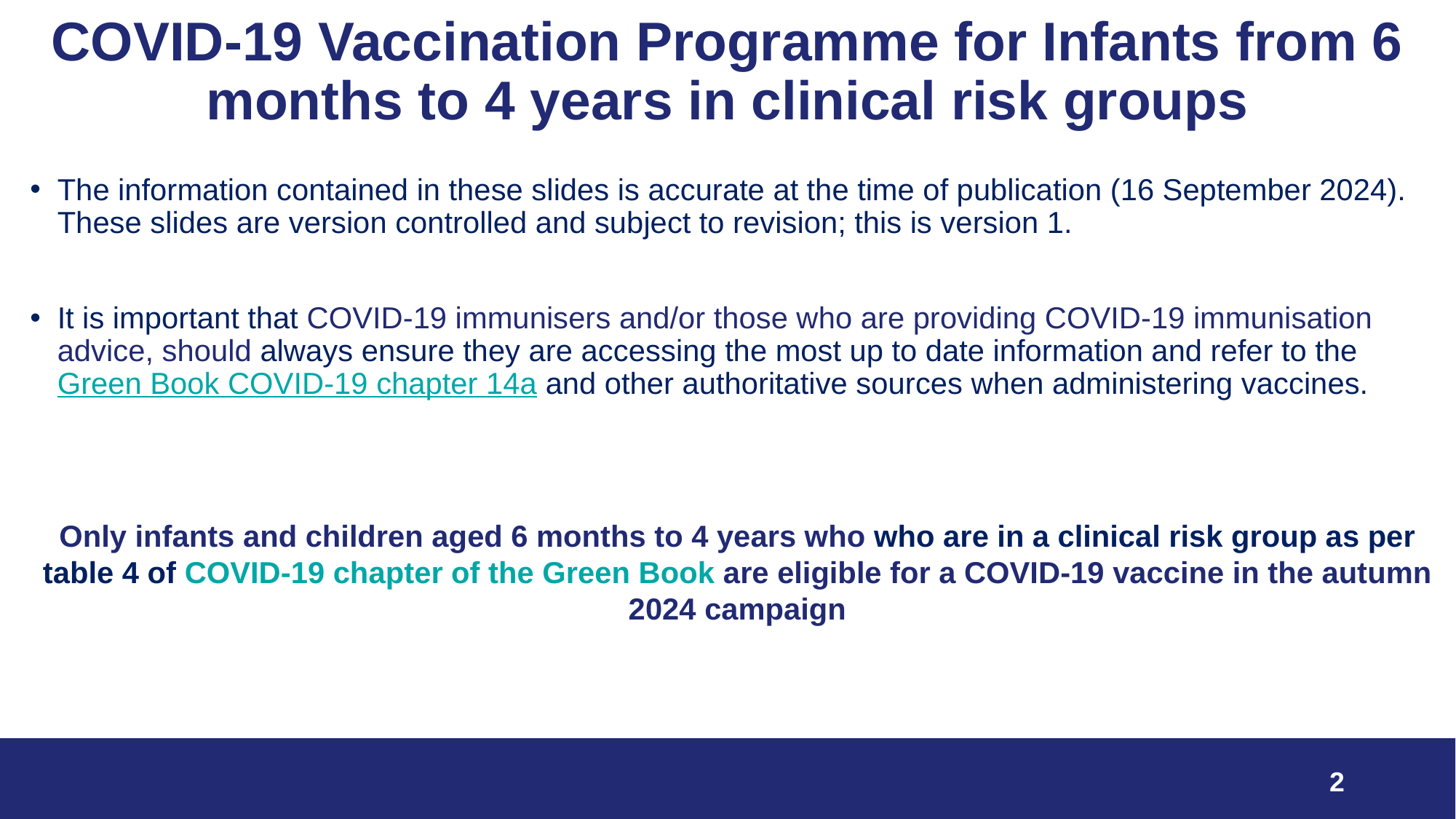

# COVID-19 Vaccination Programme for Infants from 6 months to 4 years in clinical risk groups
The information contained in these slides is accurate at the time of publication (16 September 2024). These slides are version controlled and subject to revision; this is version 1.

It is important that COVID-19 immunisers and/or those who are providing COVID-19 immunisation advice, should always ensure they are accessing the most up to date information and refer to the Green Book COVID-19 chapter 14a and other authoritative sources when administering vaccines.
Only infants and children aged 6 months to 4 years who who are in a clinical risk group as per table 4 of COVID-19 chapter of the Green Book are eligible for a COVID-19 vaccine in the autumn 2024 campaign
2